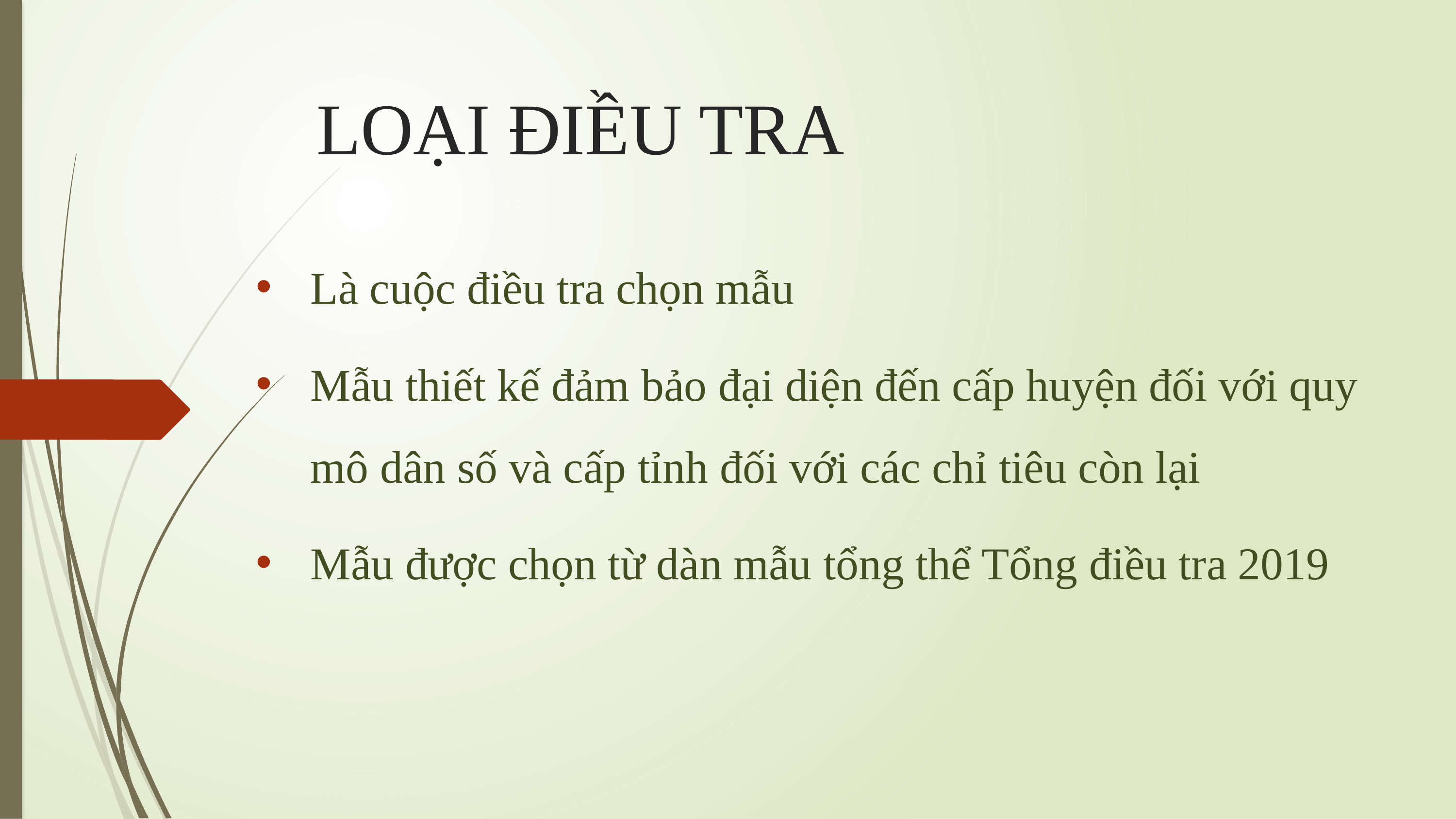

# LOẠI ĐIỀU TRA
Là cuộc điều tra chọn mẫu
Mẫu thiết kế đảm bảo đại diện đến cấp huyện đối với quy mô dân số và cấp tỉnh đối với các chỉ tiêu còn lại
Mẫu được chọn từ dàn mẫu tổng thể Tổng điều tra 2019